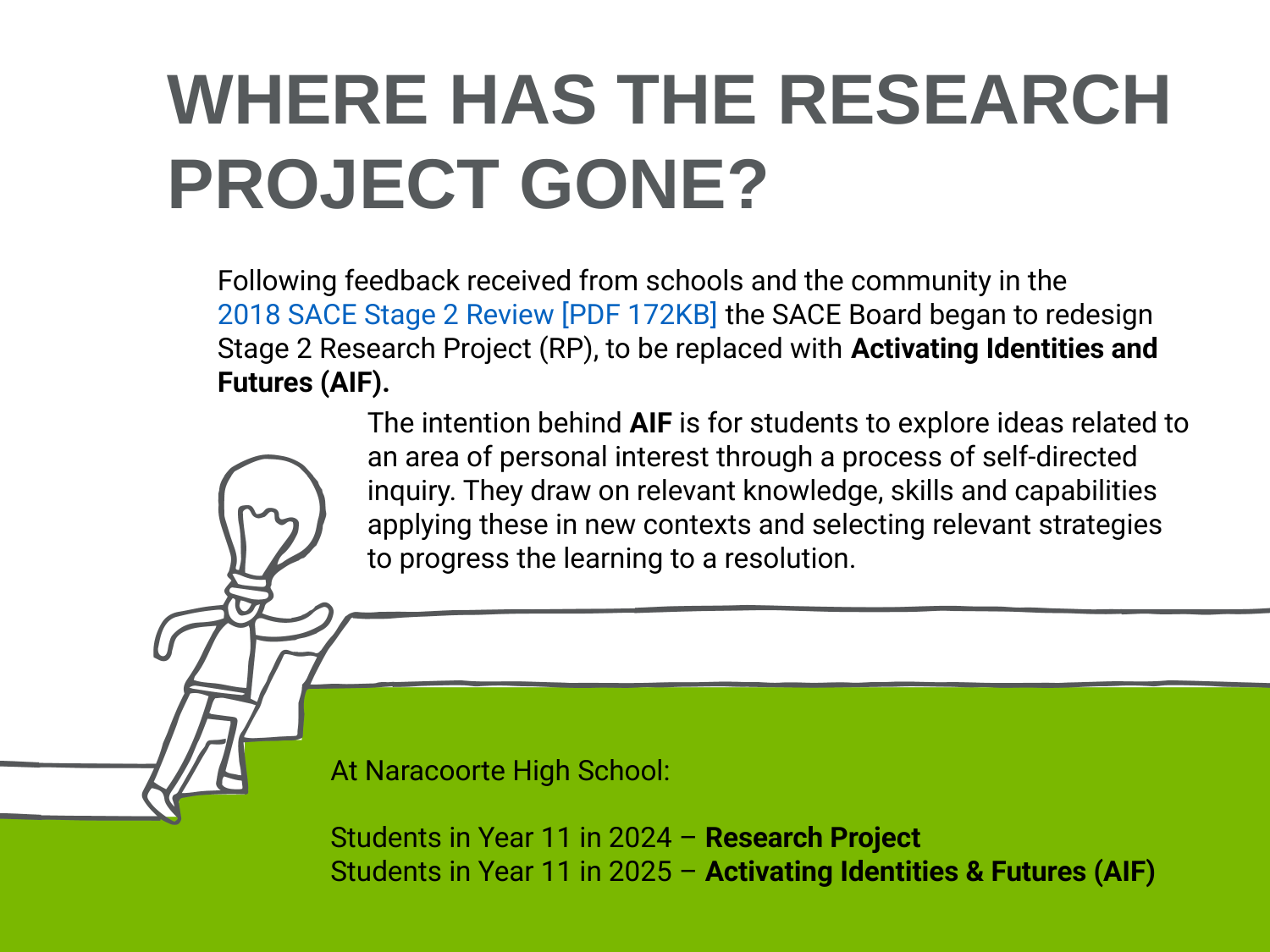

WHERE HAS THE RESEARCH PROJECT GONE?

Following feedback received from schools and the community in the 2018 SACE Stage 2 Review [PDF 172KB] the SACE Board began to redesign Stage 2 Research Project (RP), to be replaced with Activating Identities and Futures (AIF).
The intention behind AIF is for students to explore ideas related to an area of personal interest through a process of self-directed inquiry. They draw on relevant knowledge, skills and capabilities applying these in new contexts and selecting relevant strategies to progress the learning to a resolution.
At Naracoorte High School:

Students in Year 11 in 2024 – Research Project
Students in Year 11 in 2025 – Activating Identities & Futures (AIF)